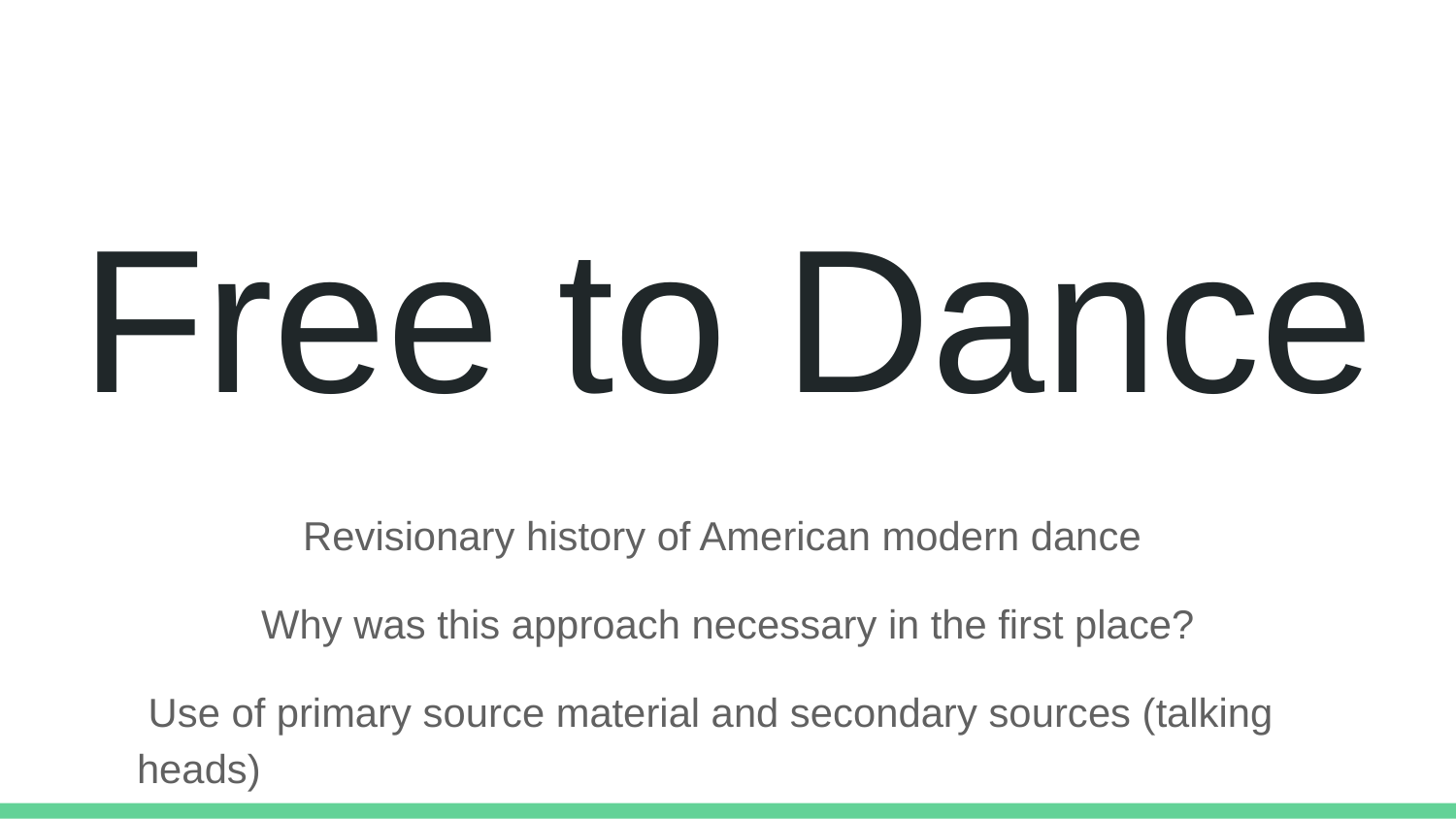

# Free to Dance
Revisionary history of American modern dance
Why was this approach necessary in the first place?
 Use of primary source material and secondary sources (talking heads)